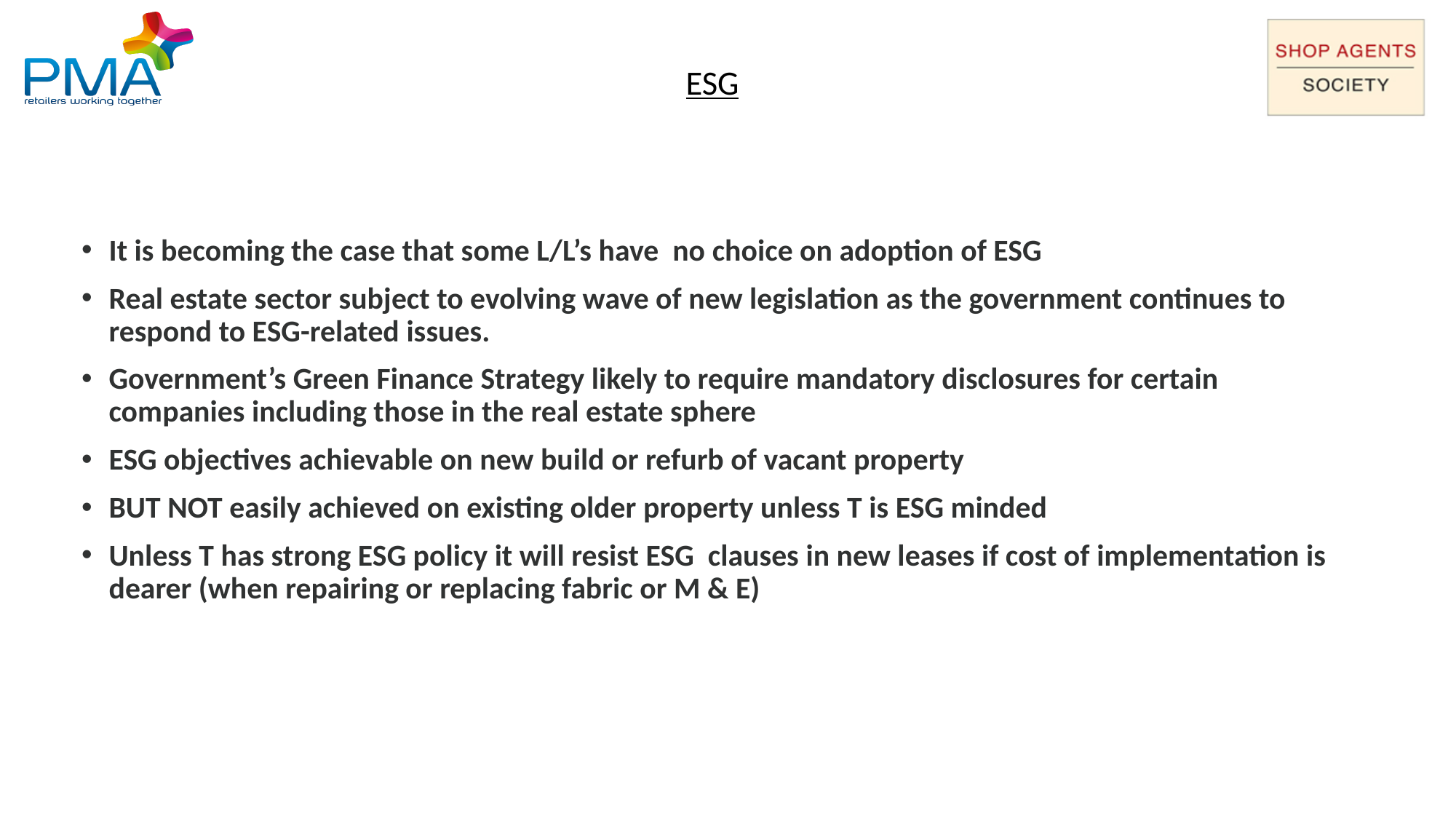

# ESG

It is becoming the case that some L/L’s have  no choice on adoption of ESG
Real estate sector subject to evolving wave of new legislation as the government continues to respond to ESG-related issues.
Government’s Green Finance Strategy likely to require mandatory disclosures for certain companies including those in the real estate sphere
ESG objectives achievable on new build or refurb of vacant property
BUT NOT easily achieved on existing older property unless T is ESG minded
Unless T has strong ESG policy it will resist ESG  clauses in new leases if cost of implementation is dearer (when repairing or replacing fabric or M & E)